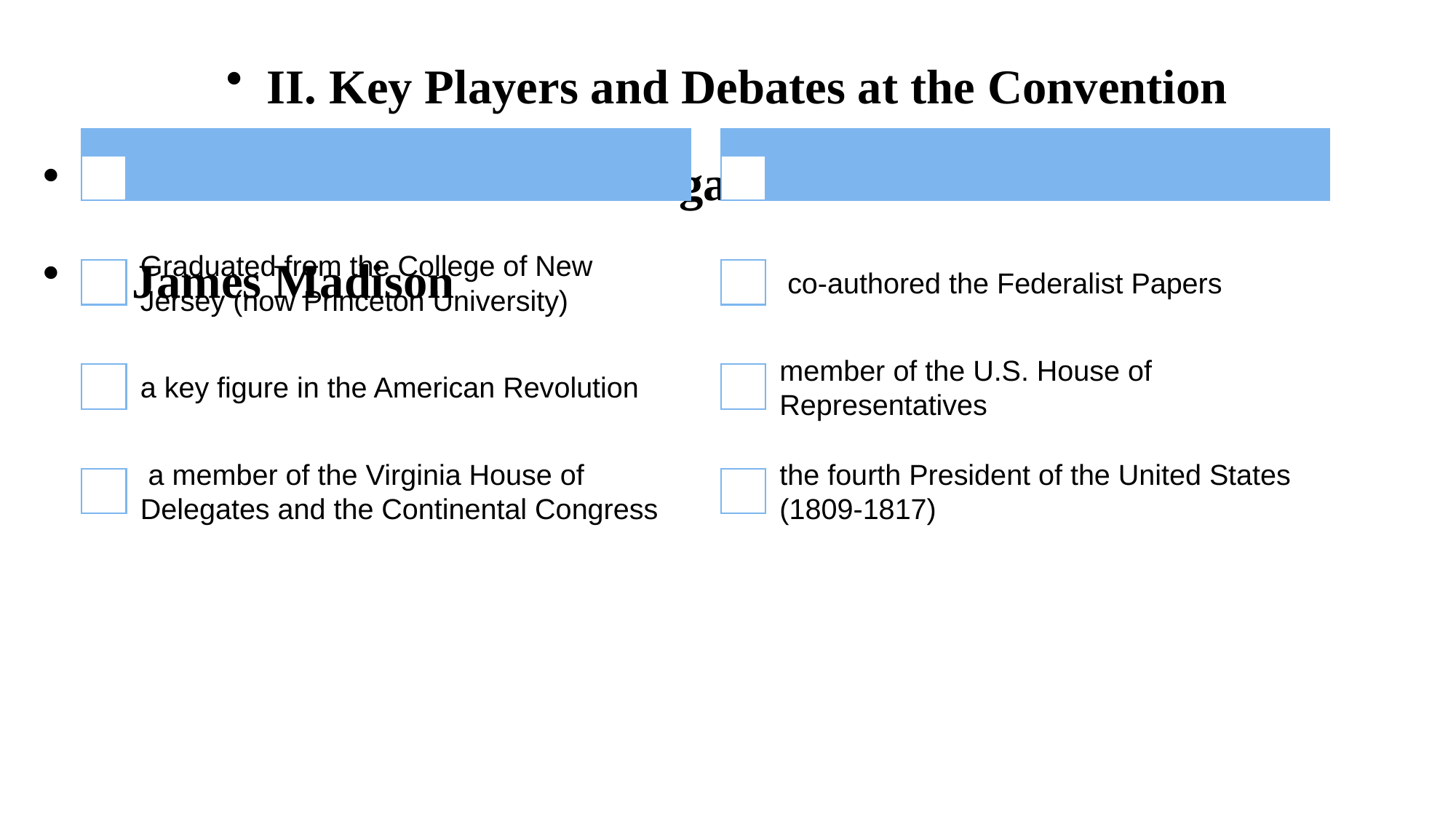

II. Key Players and Debates at the Convention
1. Profiles of Prominent Delegates:
a. James Madison

Graduated from the College of New Jersey (now Princeton University)
a key figure in the American Revolution
 a member of the Virginia House of Delegates and the Continental Congress

 co-authored the Federalist Papers
member of the U.S. House of Representatives
the fourth President of the United States (1809-1817)